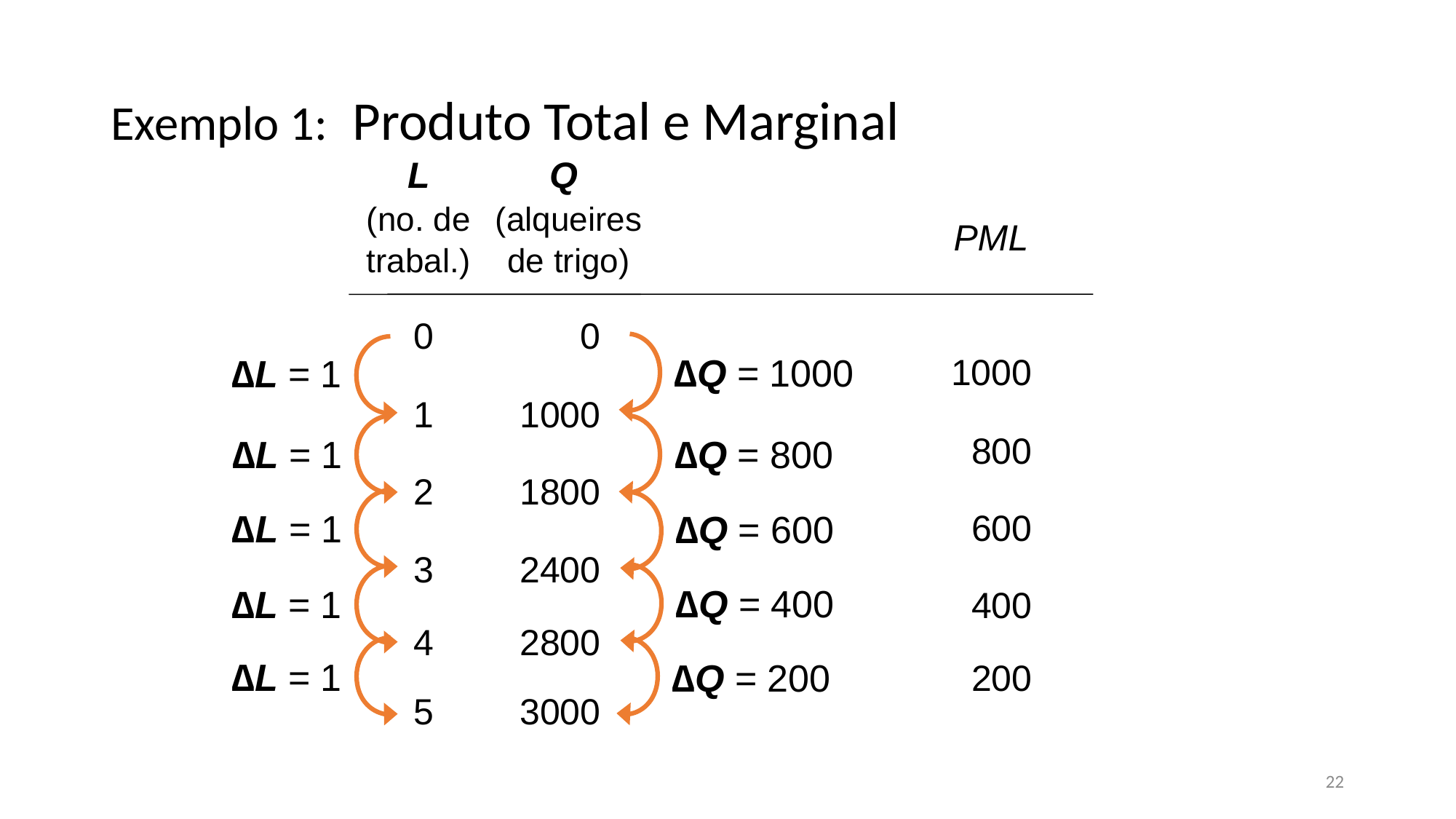

Exemplo 1:  Produto Total e Marginal
0
L
(no. de trabal.)
Q  (alqueires de trigo)
0
0
1
1000
2
1800
3
2400
4
2800
5
3000

PML

1000

∆Q = 1000

∆L = 1

800

∆L = 1

∆Q = 800

600

∆L = 1

∆Q = 600

∆Q = 400

∆L = 1
400

∆L = 1

∆Q = 200
200

22